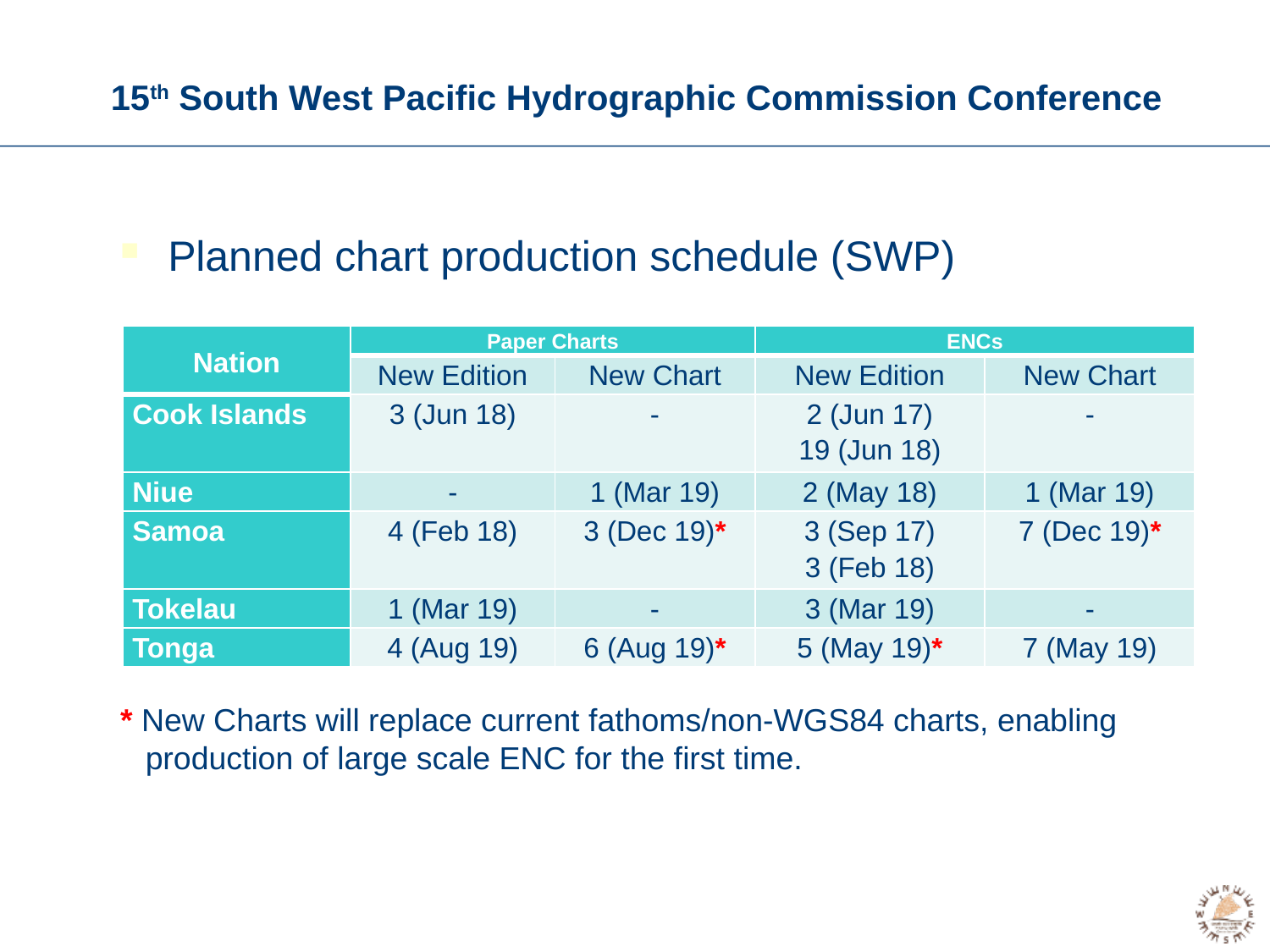

# 15th South West Pacific Hydrographic Commission Conference
Planned chart production schedule (SWP)

* New Charts will replace current fathoms/non-WGS84 charts, enabling production of large scale ENC for the first time.
| Nation | Paper Charts |  | ENCs |  |
| --- | --- | --- | --- | --- |
|  | New Edition | New Chart | New Edition | New Chart |
| Cook Islands | 3 (Jun 18) | - | 2 (Jun 17) 19 (Jun 18) | - |
| Niue | - | 1 (Mar 19) | 2 (May 18) | 1 (Mar 19) |
| Samoa | 4 (Feb 18) | 3 (Dec 19)\* | 3 (Sep 17) 3 (Feb 18) | 7 (Dec 19)\* |
| Tokelau | 1 (Mar 19) | - | 3 (Mar 19) | - |
| Tonga | 4 (Aug 19) | 6 (Aug 19)\* | 5 (May 19)\* | 7 (May 19) |